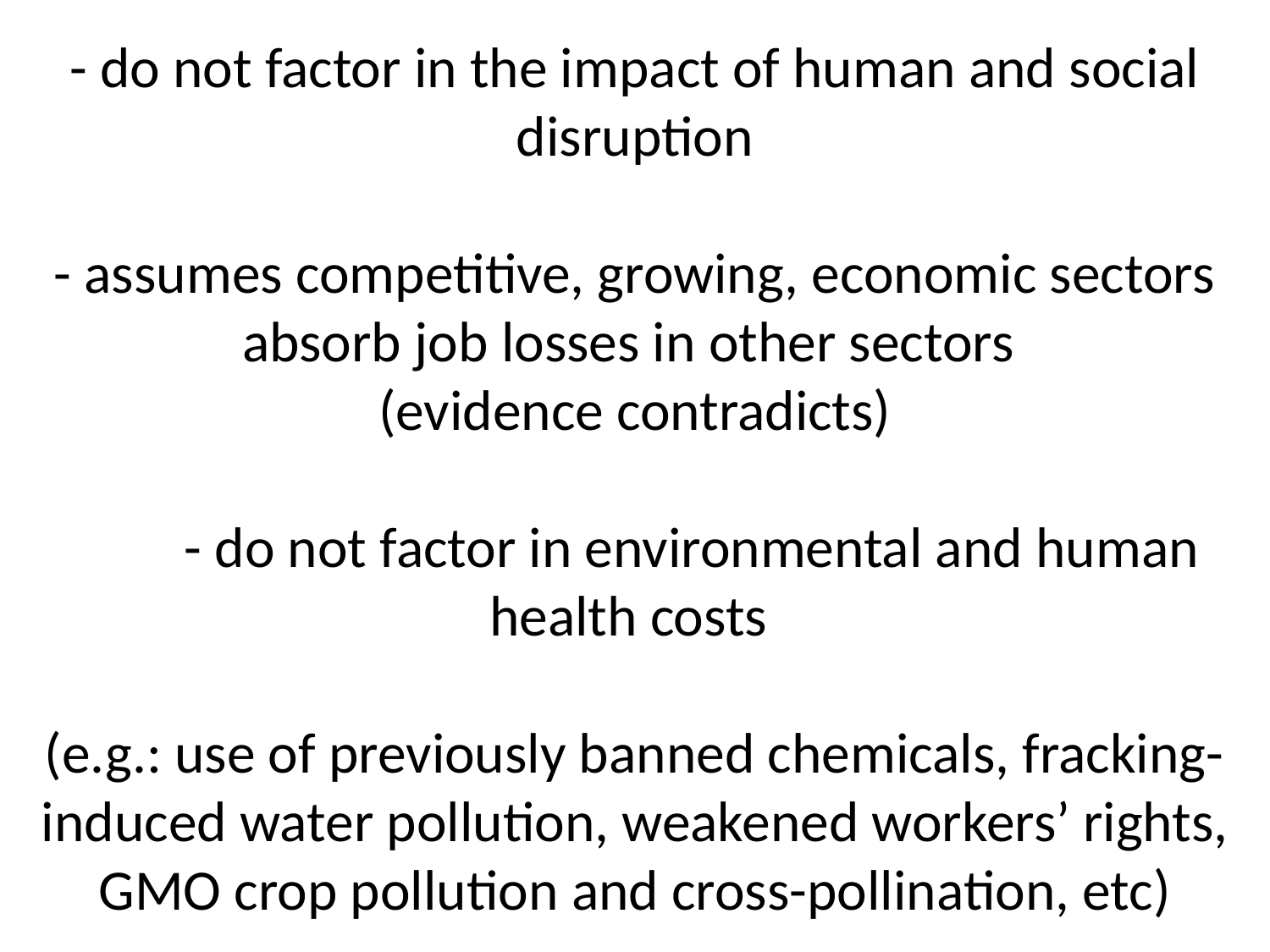

# - do not factor in the impact of human and social disruption - assumes competitive, growing, economic sectors absorb job losses in other sectors (evidence contradicts) - do not factor in environmental and human health costs (e.g.: use of previously banned chemicals, fracking-induced water pollution, weakened workers’ rights, GMO crop pollution and cross-pollination, etc)